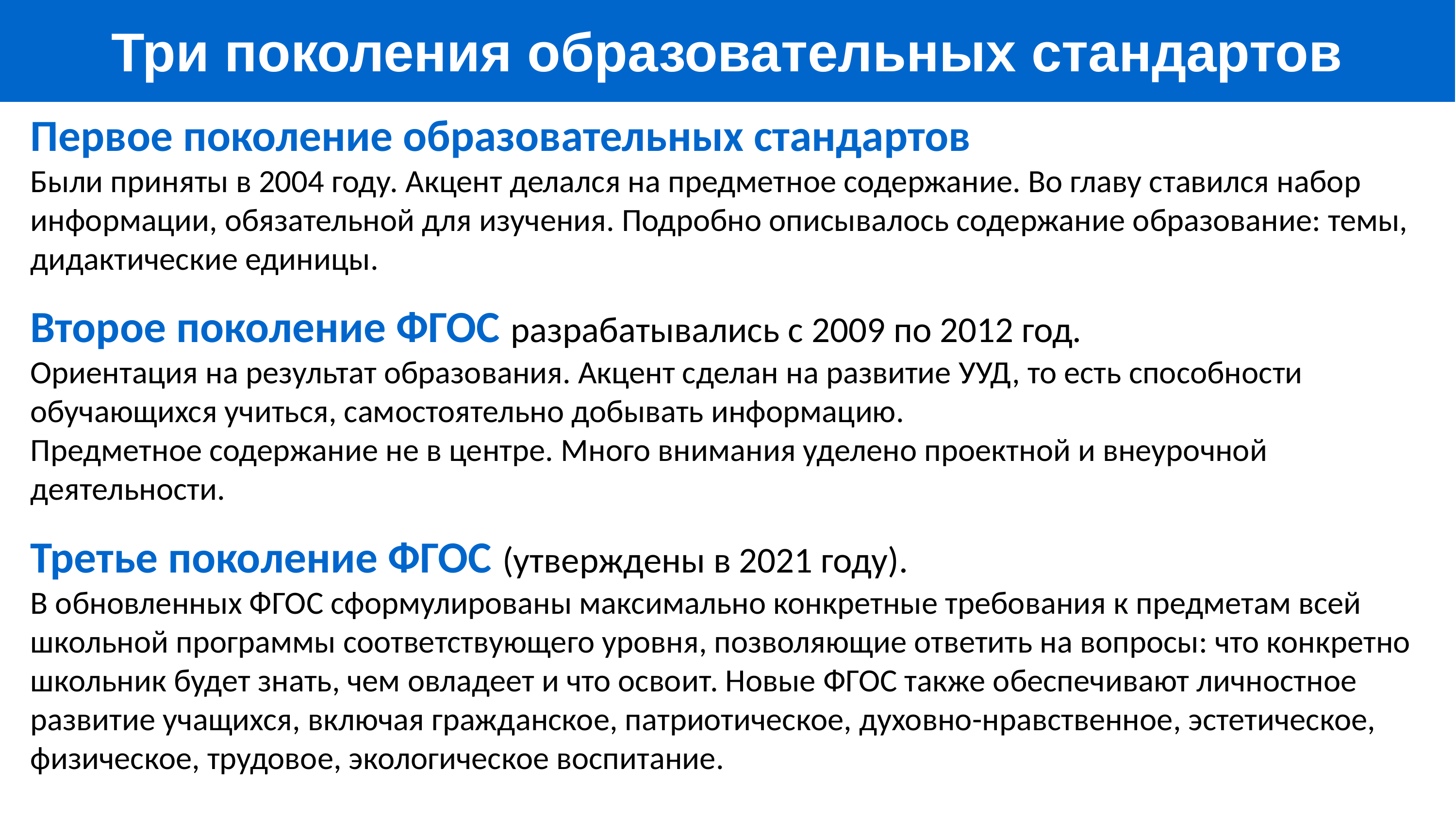

Три поколения образовательных стандартов

Первое поколение образовательных стандартов
Были приняты в 2004 году. Акцент делался на предметное содержание. Во главу ставился набор информации, обязательной для изучения. Подробно описывалось содержание образование: темы, дидактические единицы.

Второе поколение ФГОС разрабатывались с 2009 по 2012 год.
Ориентация на результат образования. Акцент сделан на развитие УУД, то есть способности обучающихся учиться, самостоятельно добывать информацию.
Предметное содержание не в центре. Много внимания уделено проектной и внеурочной деятельности.

Третье поколение ФГОС (утверждены в 2021 году).
В обновленных ФГОС сформулированы максимально конкретные требования к предметам всей школьной программы соответствующего уровня, позволяющие ответить на вопросы: что конкретно школьник будет знать, чем овладеет и что освоит. Новые ФГОС также обеспечивают личностное развитие учащихся, включая гражданское, патриотическое, духовно-нравственное, эстетическое, физическое, трудовое, экологическое воспитание.